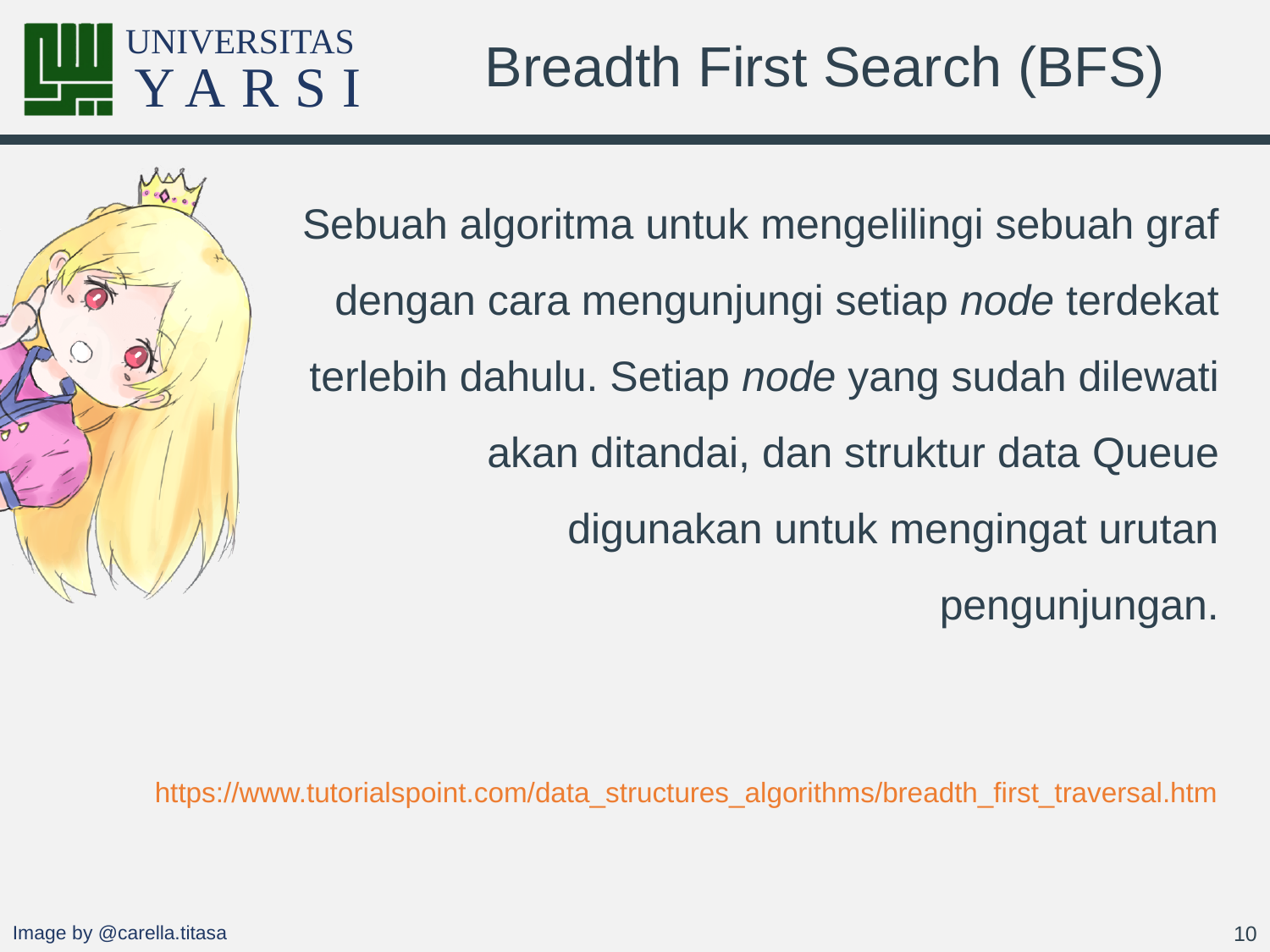

# Breadth First Search (BFS)
Sebuah algoritma untuk mengelilingi sebuah graf dengan cara mengunjungi setiap node terdekat terlebih dahulu. Setiap node yang sudah dilewati akan ditandai, dan struktur data Queue digunakan untuk mengingat urutan pengunjungan.
https://www.tutorialspoint.com/data_structures_algorithms/breadth_first_traversal.htm